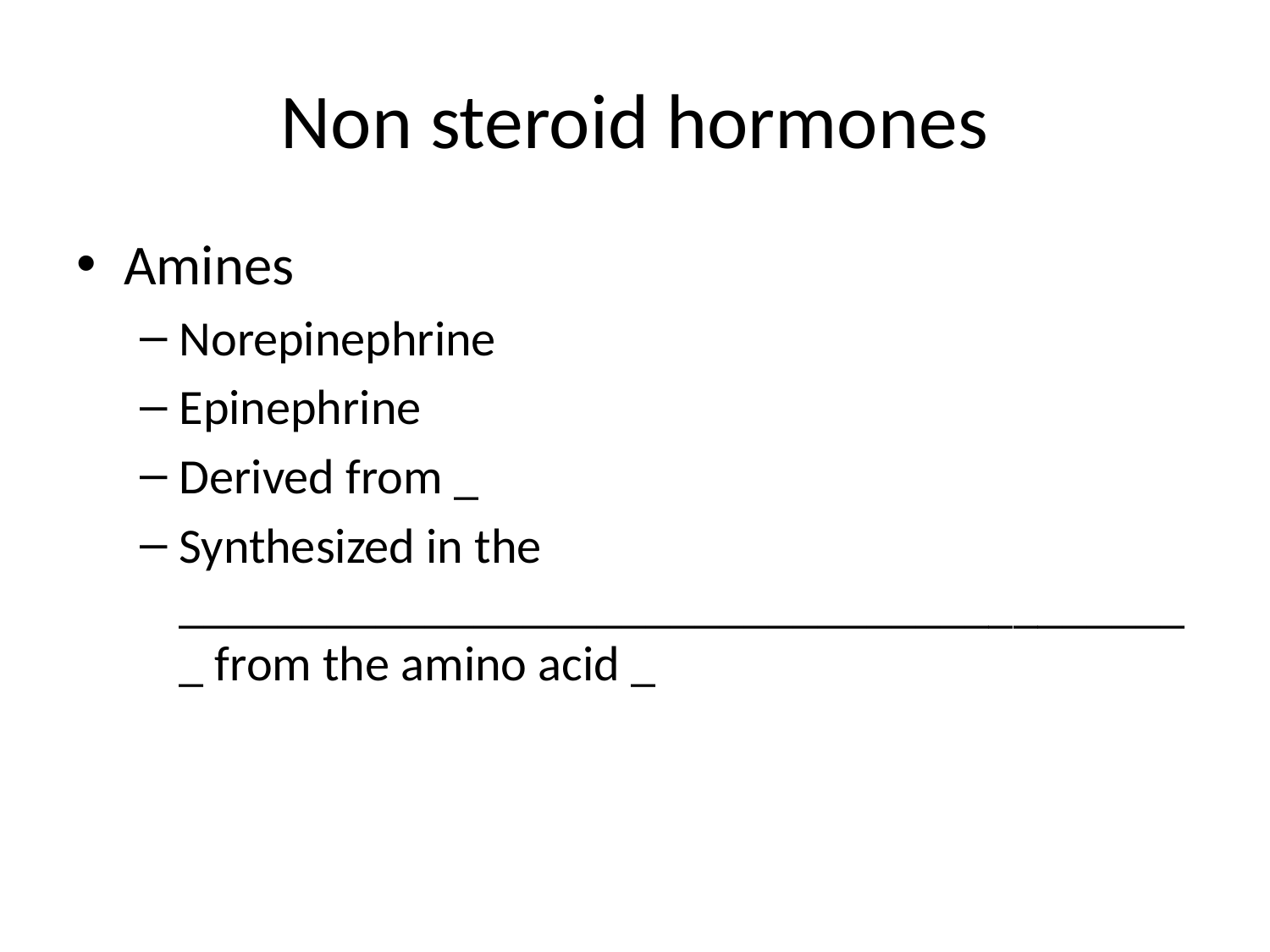

# Non steroid hormones
Amines
Norepinephrine
Epinephrine
Derived from _
Synthesized in the __________________________________________ from the amino acid _